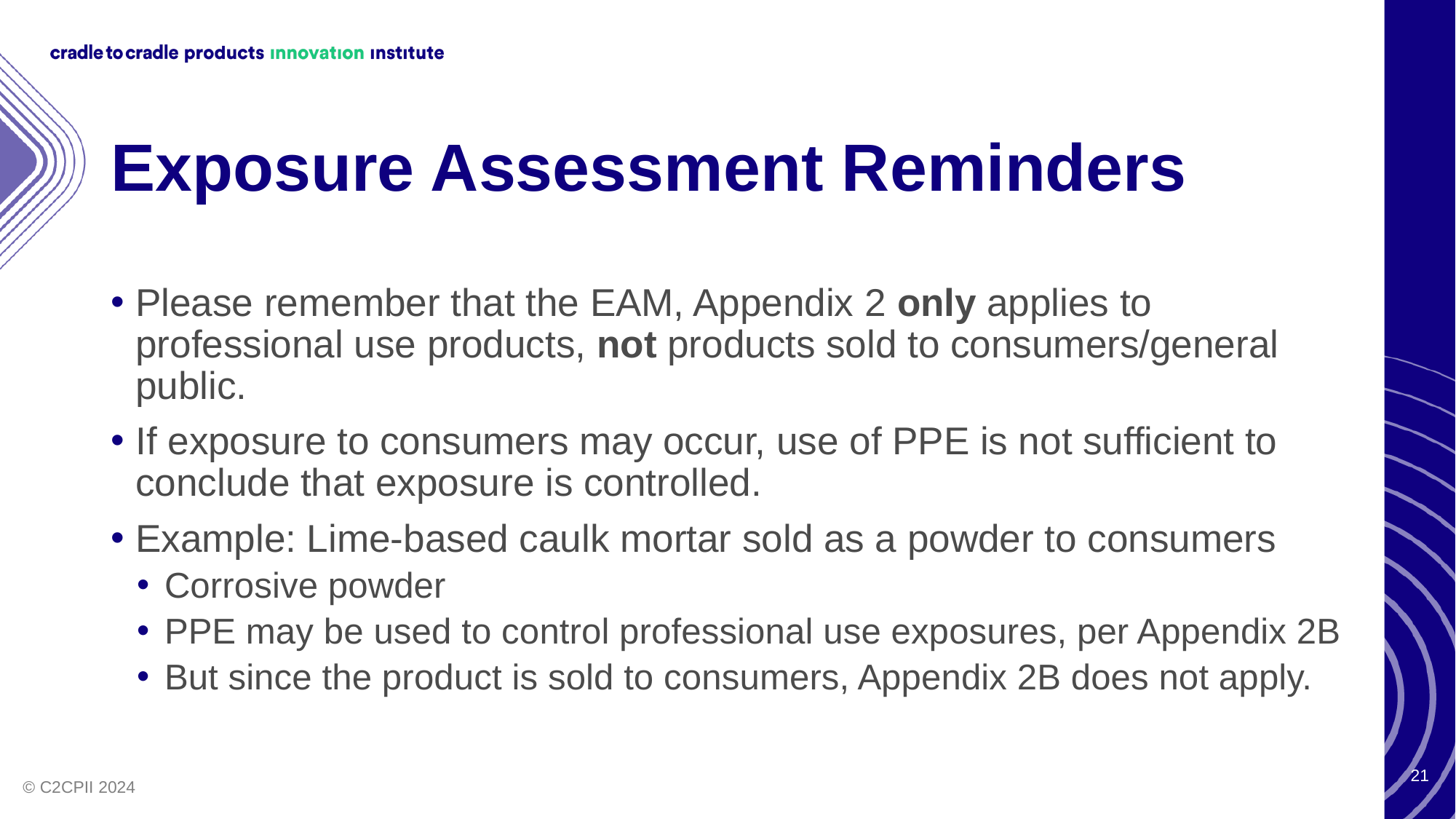

# Exposure Assessment Reminders
Please remember that the EAM, Appendix 2 only applies to professional use products, not products sold to consumers/general public.
If exposure to consumers may occur, use of PPE is not sufficient to conclude that exposure is controlled.
Example: Lime-based caulk mortar sold as a powder to consumers
Corrosive powder
PPE may be used to control professional use exposures, per Appendix 2B
But since the product is sold to consumers, Appendix 2B does not apply.

21